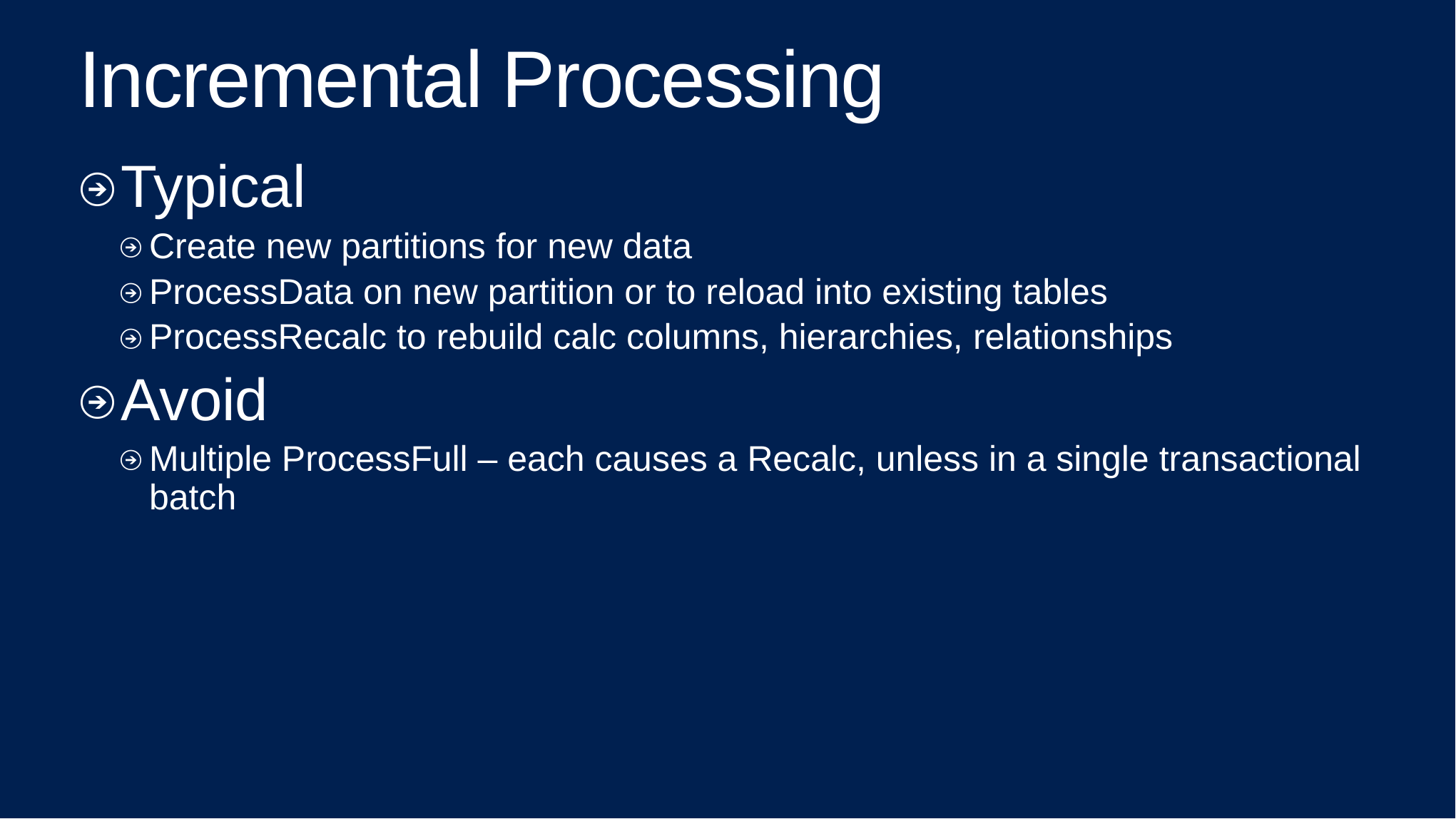

# Incremental Processing
Typical
Create new partitions for new data
ProcessData on new partition or to reload into existing tables
ProcessRecalc to rebuild calc columns, hierarchies, relationships
Avoid
Multiple ProcessFull – each causes a Recalc, unless in a single transactional batch